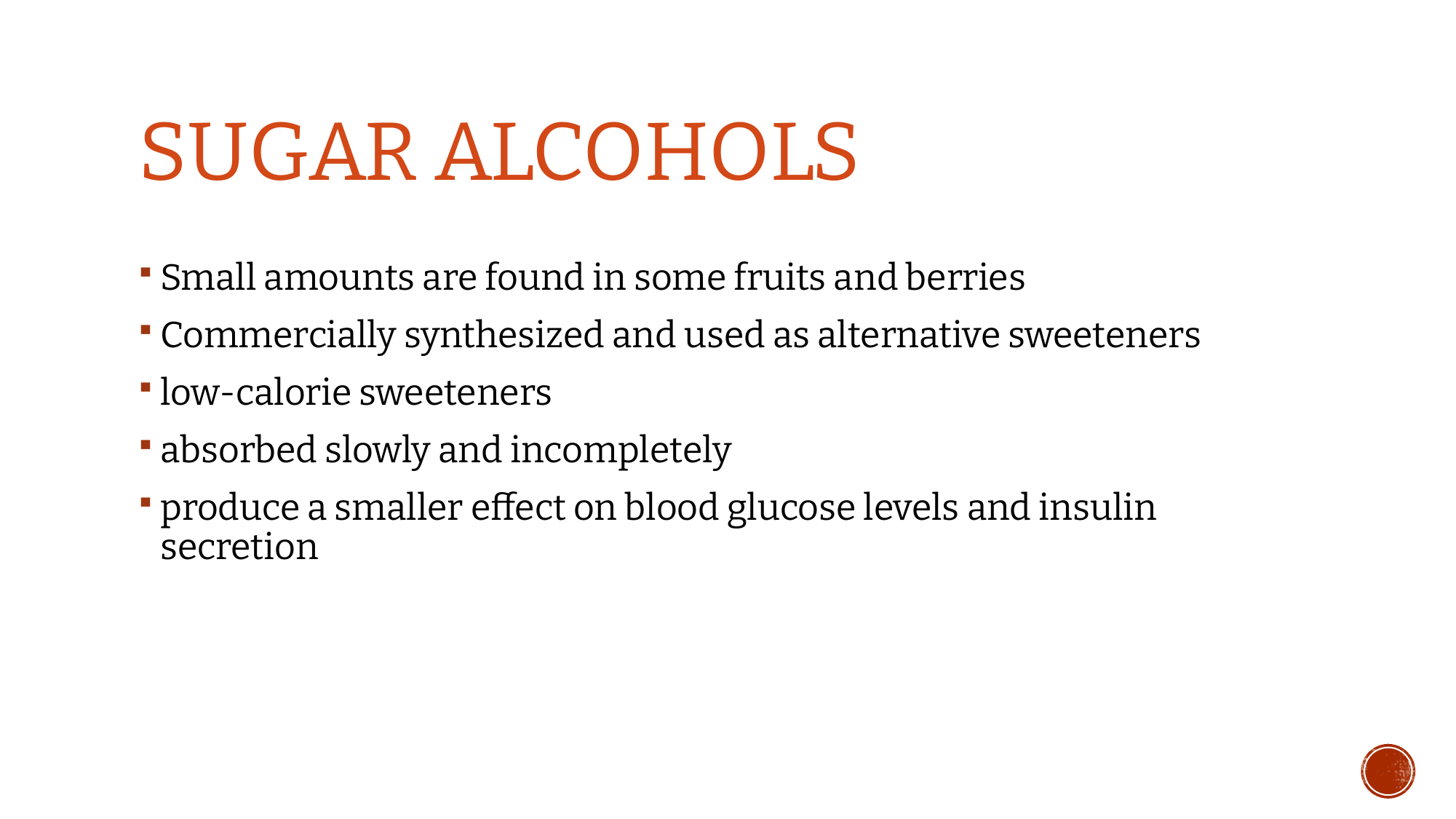

# Sugar Alcohols
Small amounts are found in some fruits and berries
Commercially synthesized and used as alternative sweeteners
low-calorie sweeteners
absorbed slowly and incompletely
produce a smaller effect on blood glucose levels and insulin secretion